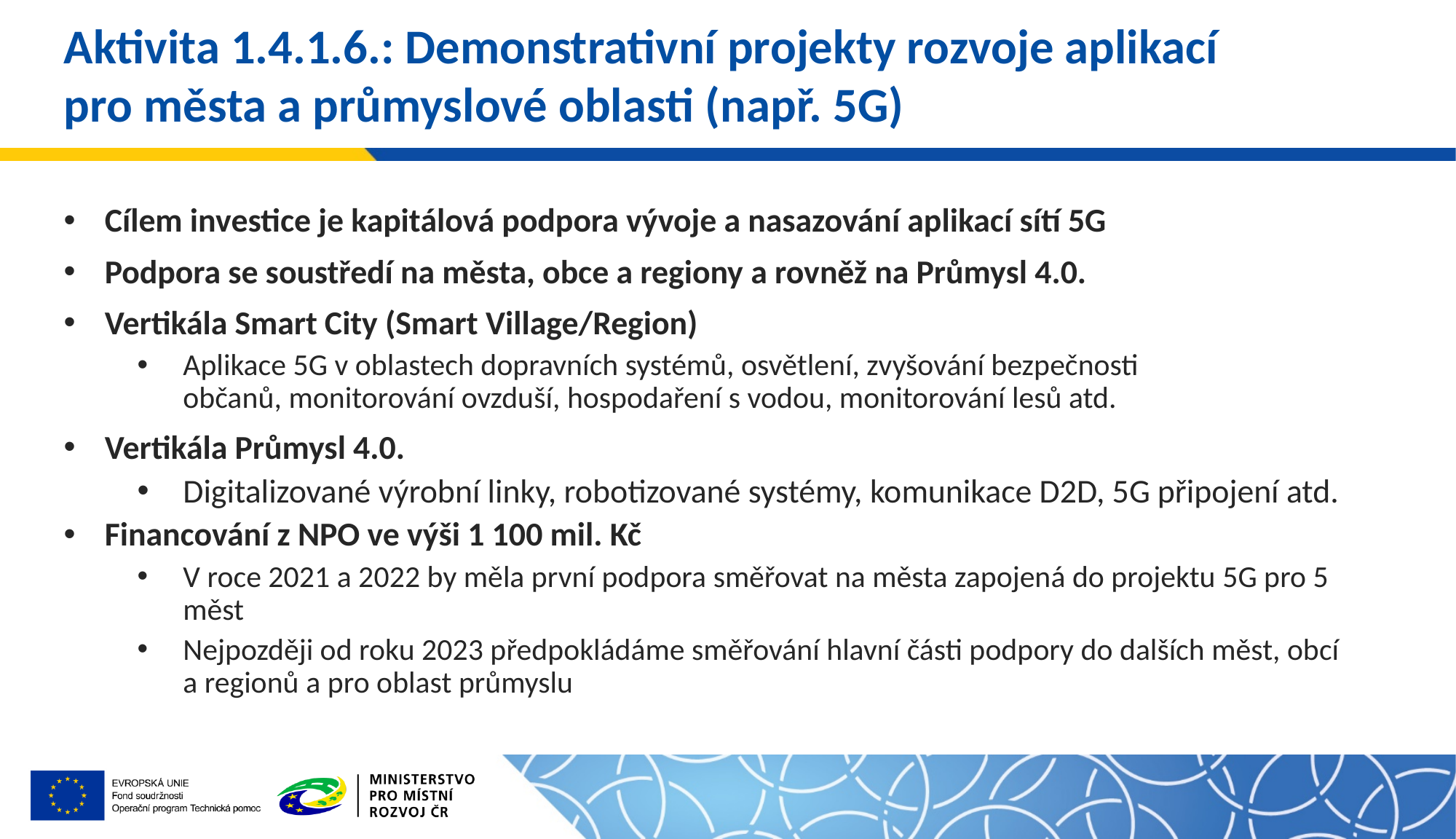

# Aktivita 1.4.1.6.: Demonstrativní projekty rozvoje aplikací pro města a průmyslové oblasti (např. 5G)
Cílem investice je kapitálová podpora vývoje a nasazování aplikací sítí 5G
Podpora se soustředí na města, obce a regiony a rovněž na Průmysl 4.0.
Vertikála Smart City (Smart Village/Region)
Aplikace 5G v oblastech dopravních systémů, osvětlení, zvyšování bezpečnosti občanů, monitorování ovzduší, hospodaření s vodou, monitorování lesů atd.
Vertikála Průmysl 4.0.
Digitalizované výrobní linky, robotizované systémy, komunikace D2D, 5G připojení atd.
Financování z NPO ve výši 1 100 mil. Kč
V roce 2021 a 2022 by měla první podpora směřovat na města zapojená do projektu 5G pro 5 měst
Nejpozději od roku 2023 předpokládáme směřování hlavní části podpory do dalších měst, obcí
a regionů a pro oblast průmyslu